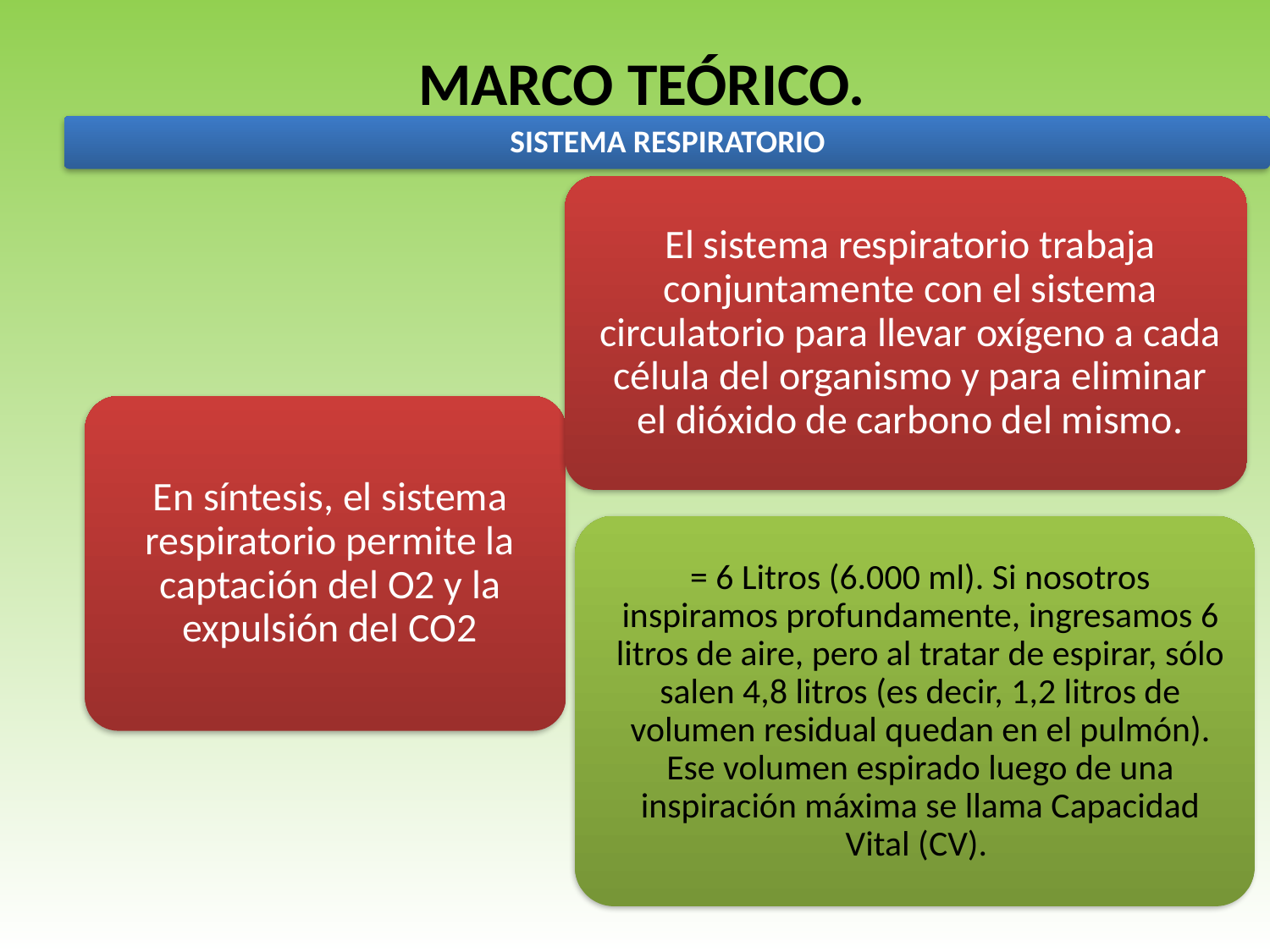

# MARCO TEÓRICO.
SISTEMA RESPIRATORIO
En síntesis, el sistema respiratorio permite la captación del O2 y la expulsión del CO2
El sistema respiratorio trabaja conjuntamente con el sistema circulatorio para llevar oxígeno a cada célula del organismo y para eliminar el dióxido de carbono del mismo.
= 6 Litros (6.000 ml). Si nosotros inspiramos profundamente, ingresamos 6 litros de aire, pero al tratar de espirar, sólo salen 4,8 litros (es decir, 1,2 litros de volumen residual quedan en el pulmón). Ese volumen espirado luego de una inspiración máxima se llama Capacidad Vital (CV).